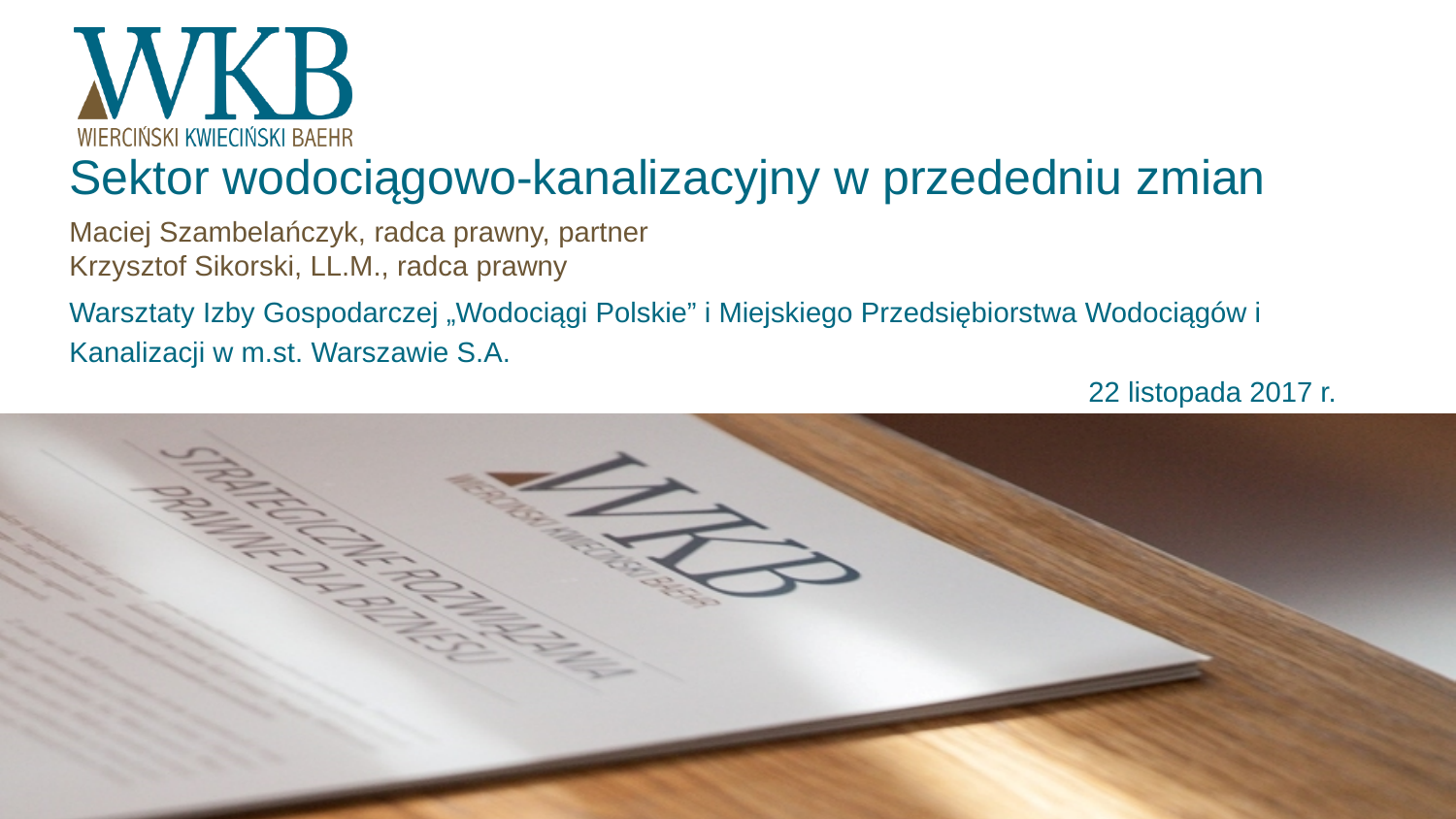

Sektor wodociągowo-kanalizacyjny w przededniu zmian

Maciej Szambelańczyk, radca prawny, partner
Krzysztof Sikorski, LL.M., radca prawny
Warsztaty Izby Gospodarczej „Wodociągi Polskie” i Miejskiego Przedsiębiorstwa Wodociągów i
Kanalizacji w m.st. Warszawie S.A.
							22 listopada 2017 r.